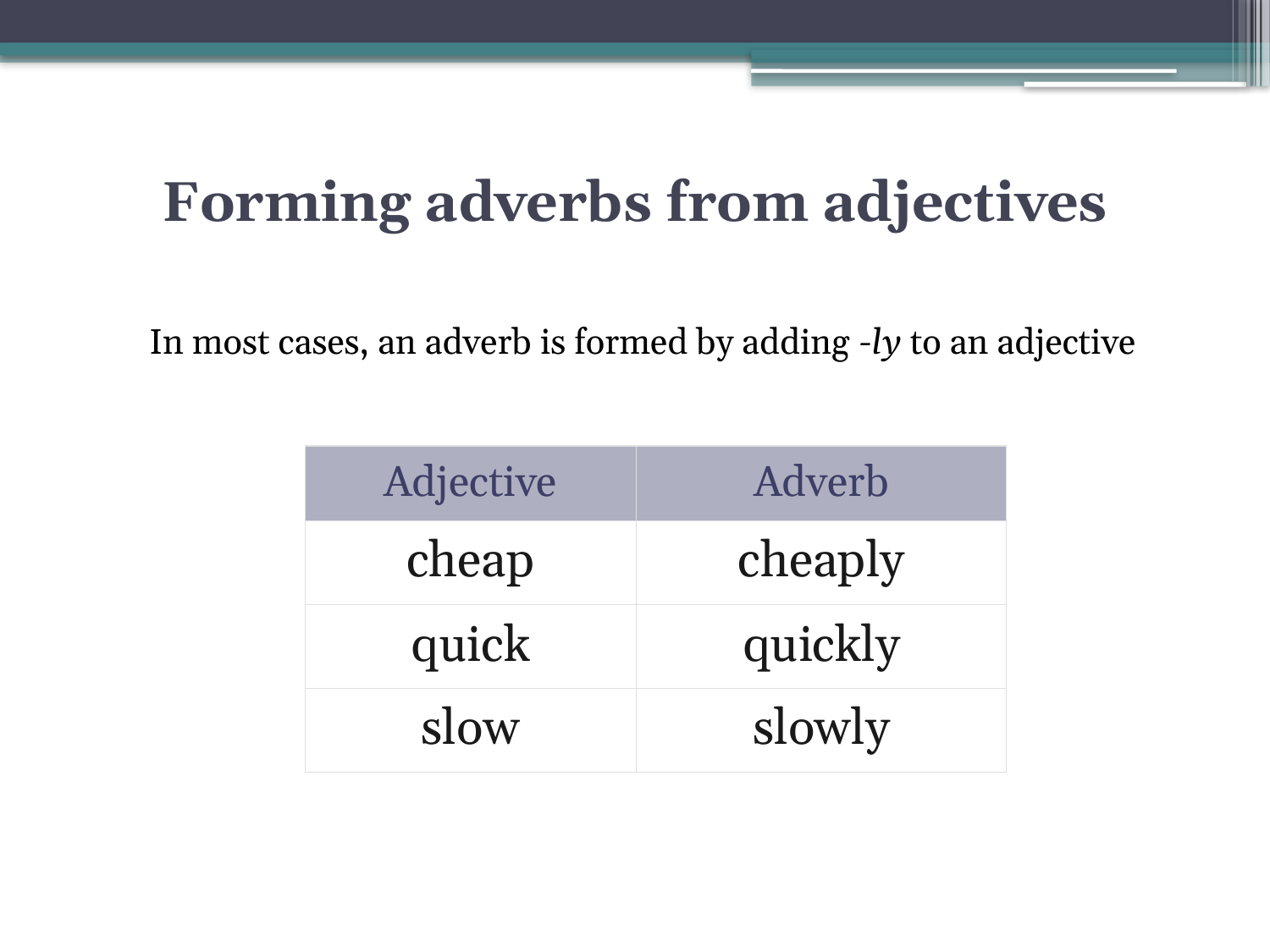

# Forming adverbs from adjectives
In most cases, an adverb is formed by adding -ly to an adjective

| Adjective | Adverb |
| --- | --- |
| cheap | cheaply |
| quick | quickly |
| slow | slowly |